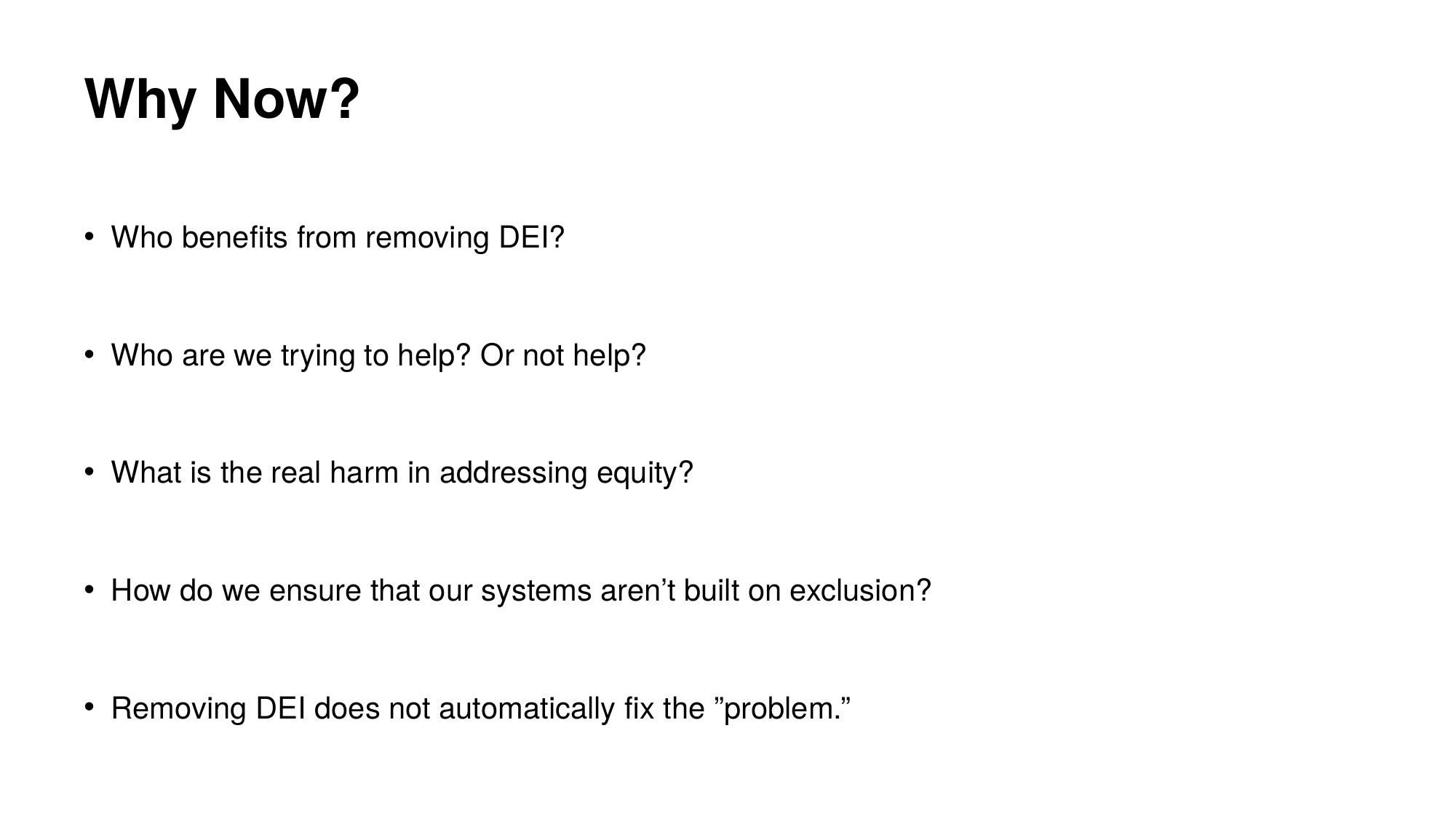

# Why Now?
Who benefits from removing DEI?

Who are we trying to help? Or not help?

What is the real harm in addressing equity?

How do we ensure that our systems aren’t built on exclusion?

Removing DEI does not automatically fix the ”problem.”